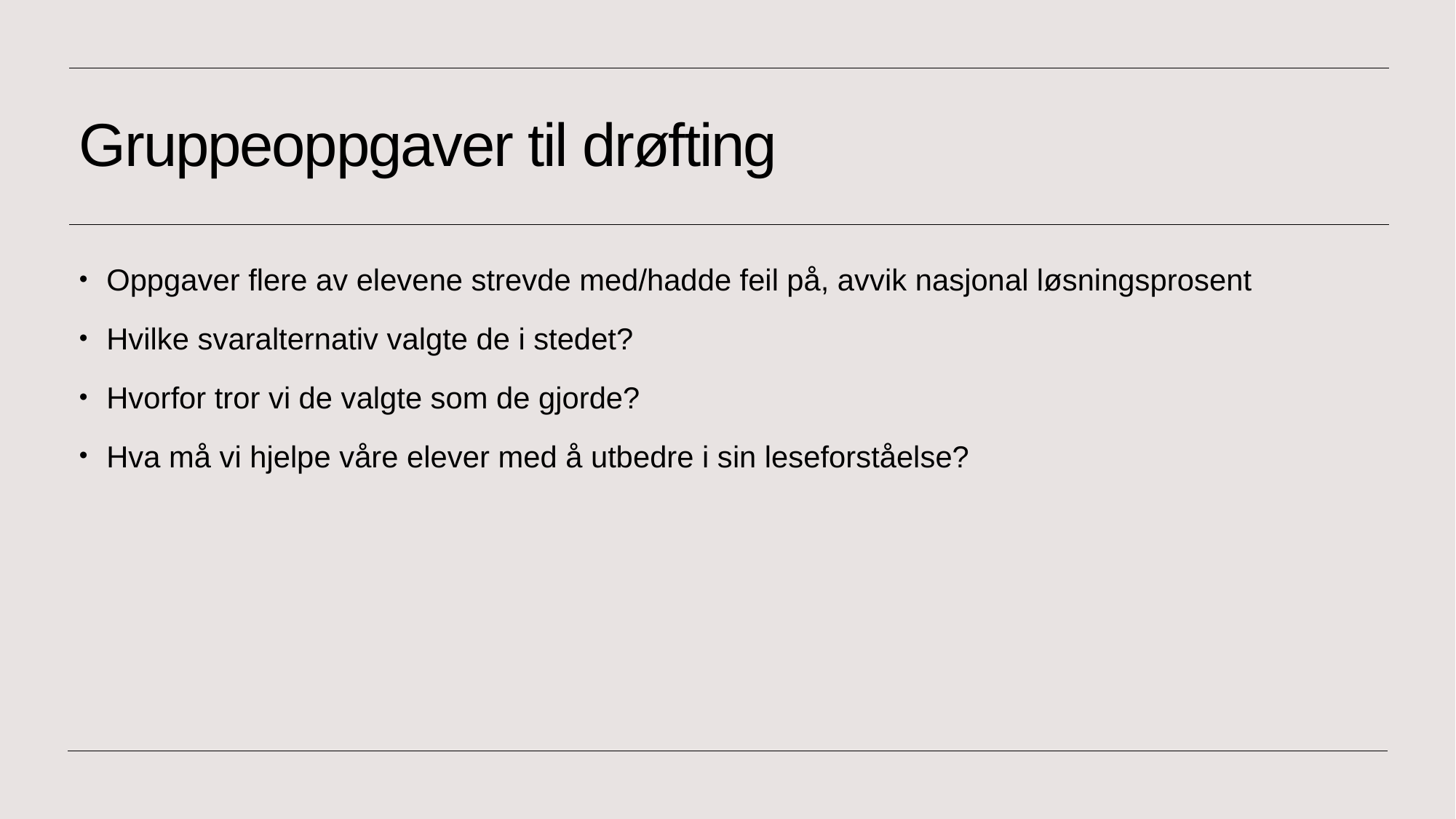

# Gruppeoppgaver til drøfting
Oppgaver flere av elevene strevde med/hadde feil på, avvik nasjonal løsningsprosent
Hvilke svaralternativ valgte de i stedet?
Hvorfor tror vi de valgte som de gjorde?
Hva må vi hjelpe våre elever med å utbedre i sin leseforståelse?